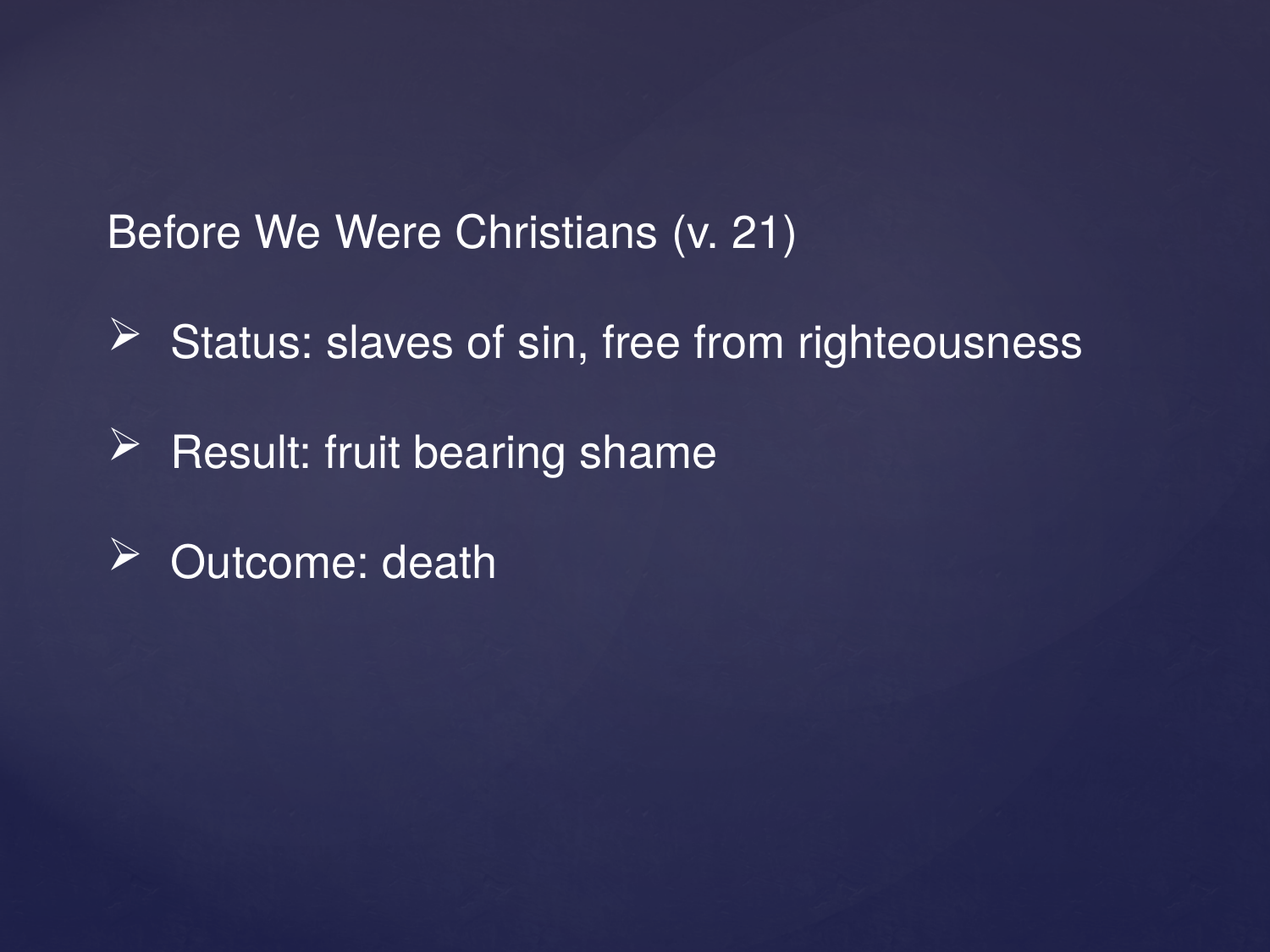

Before We Were Christians (v. 21)

Status: slaves of sin, free from righteousness

Result: fruit bearing shame

Outcome: death